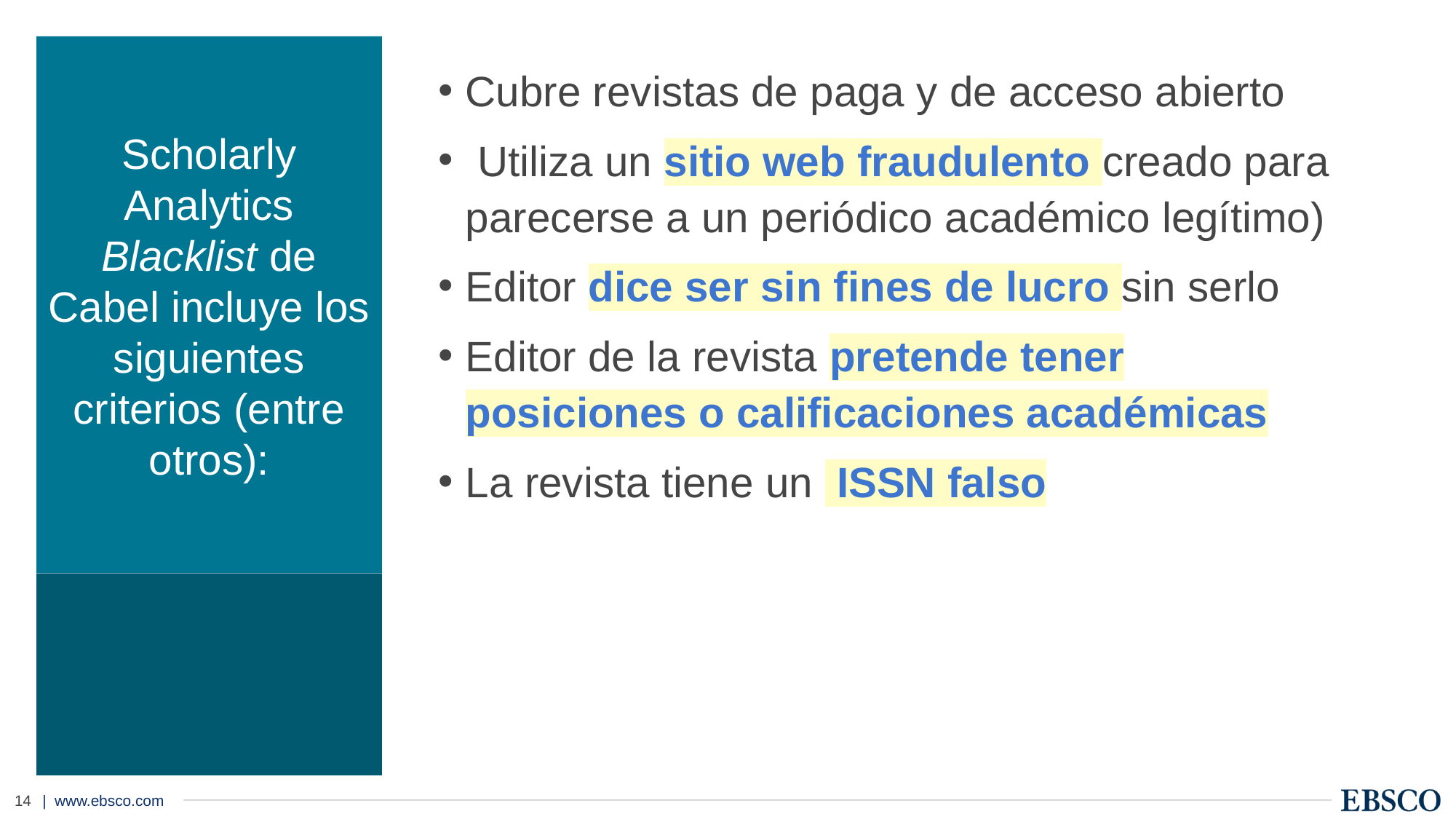

Scholarly Analytics Blacklist de Cabel incluye los siguientes criterios (entre otros):
Cubre revistas de paga y de acceso abierto
 Utiliza un sitio web fraudulento creado para parecerse a un periódico académico legítimo)
Editor dice ser sin fines de lucro sin serlo
Editor de la revista pretende tener posiciones o calificaciones académicas
La revista tiene un  ISSN falso